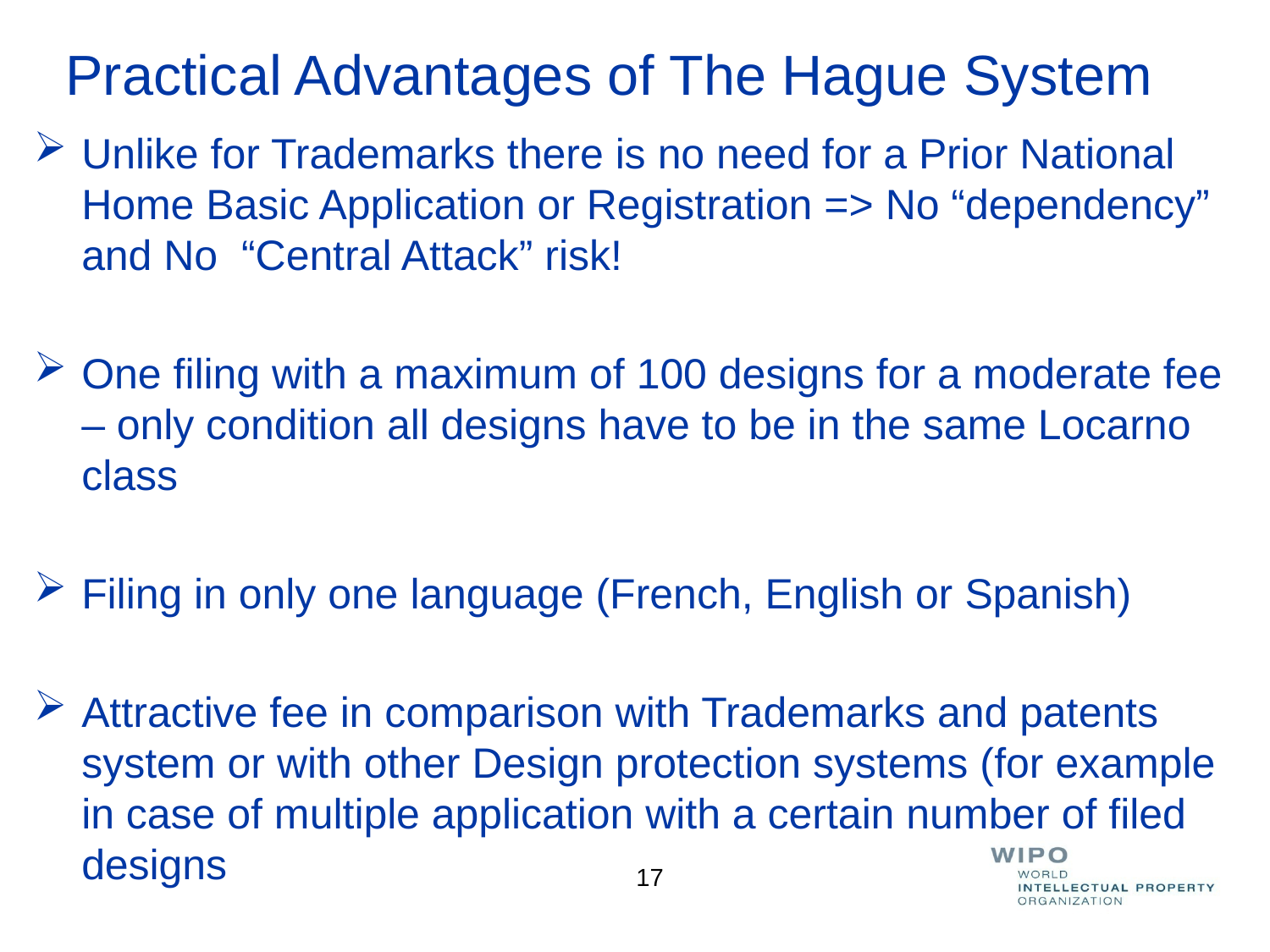

# Practical Advantages of The Hague System
Unlike for Trademarks there is no need for a Prior National Home Basic Application or Registration => No “dependency” and No  “Central Attack” risk!

One filing with a maximum of 100 designs for a moderate fee – only condition all designs have to be in the same Locarno class

Filing in only one language (French, English or Spanish)

Attractive fee in comparison with Trademarks and patents system or with other Design protection systems (for example in case of multiple application with a certain number of filed designs

17